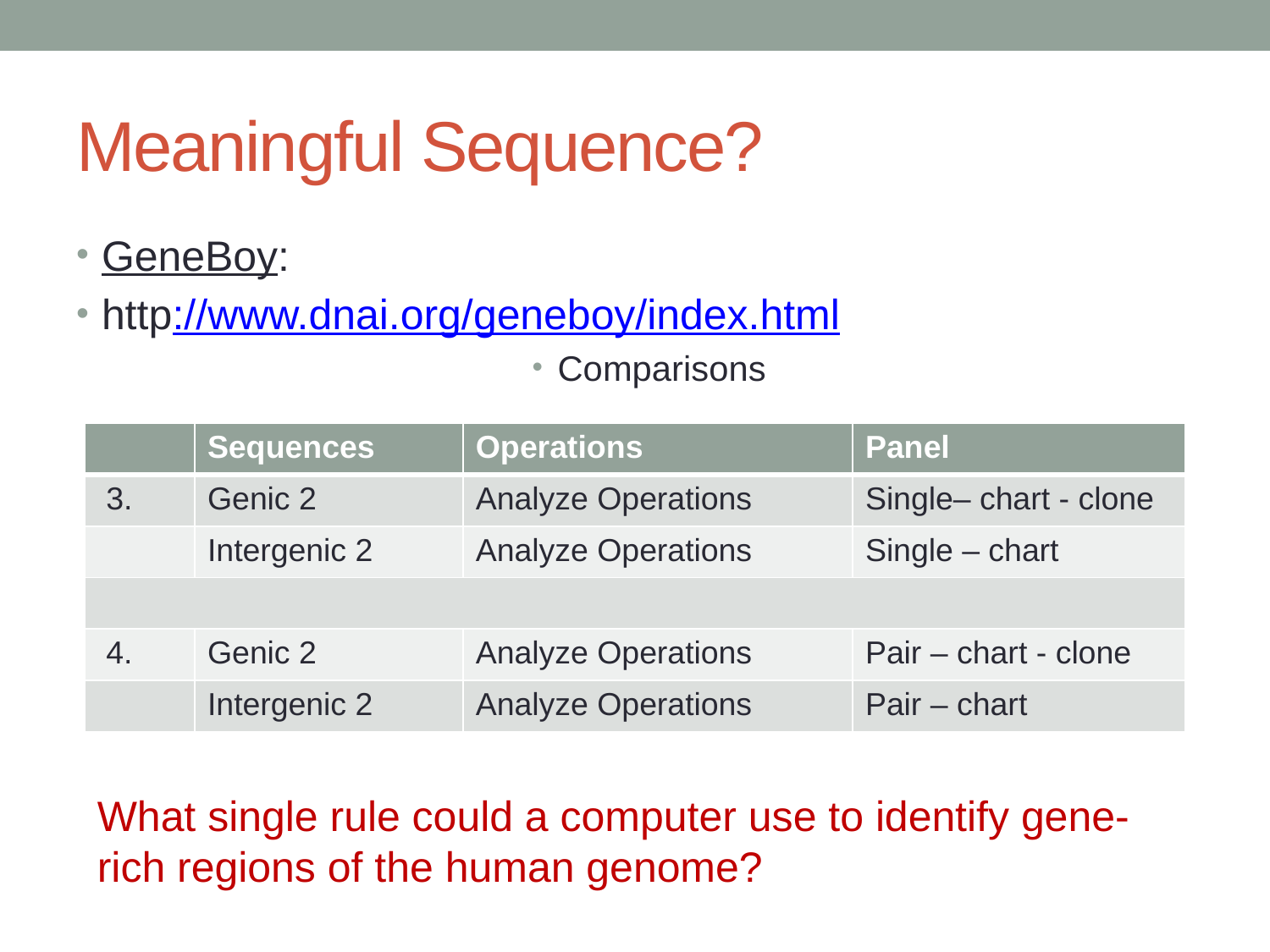

# Meaningful Sequence?
GeneBoy:
http://www.dnai.org/geneboy/index.html
Comparisons

|  | Sequences | Operations | Panel |
| --- | --- | --- | --- |
| 3. | Genic 2 | Analyze Operations | Single– chart - clone |
|  | Intergenic 2 | Analyze Operations | Single – chart |
|  |  |  |  |
| 4. | Genic 2 | Analyze Operations | Pair – chart - clone |
|  | Intergenic 2 | Analyze Operations | Pair – chart |
What single rule could a computer use to identify gene-rich regions of the human genome?